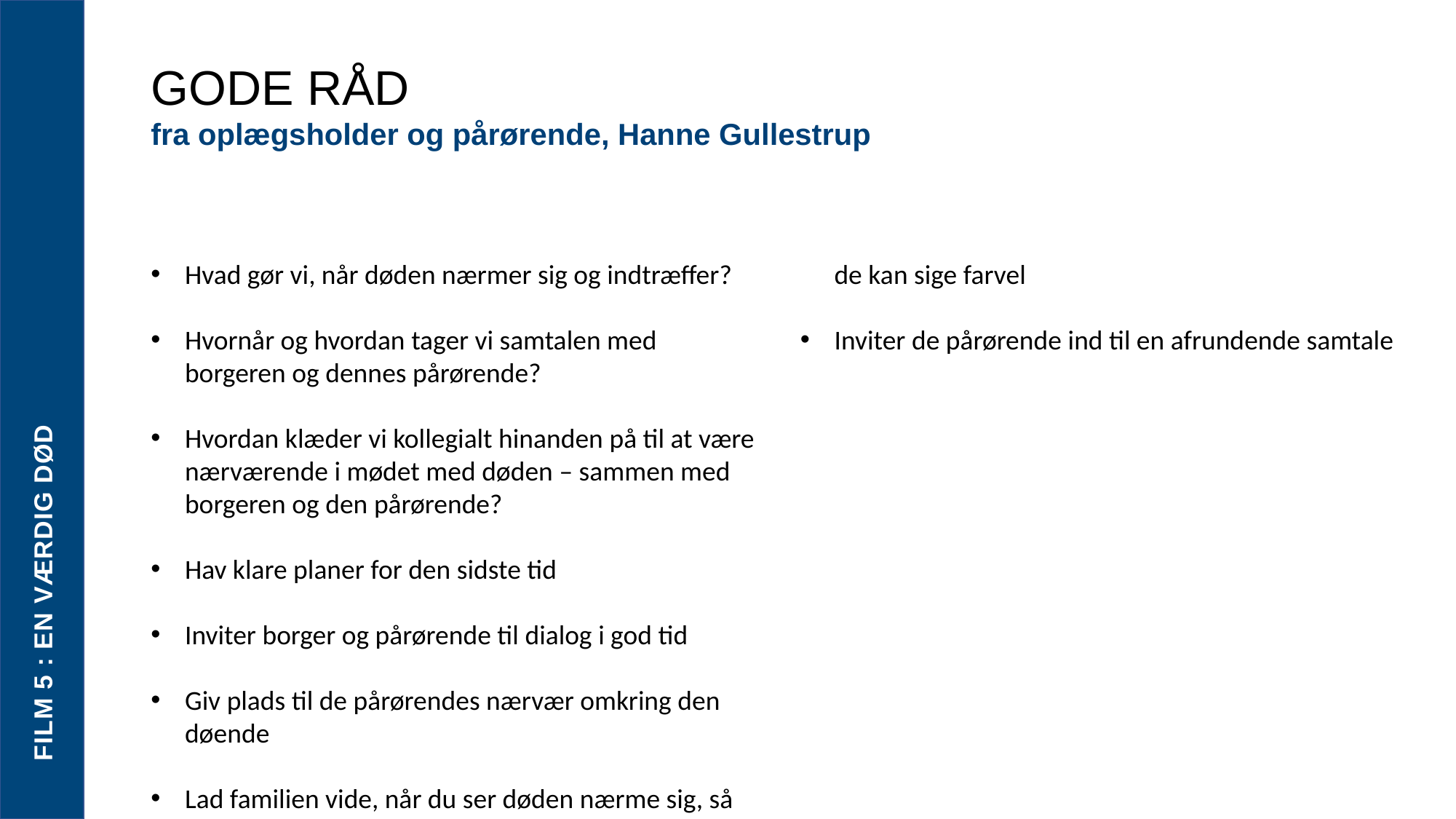

FILM 5 : EN VÆRDIG DØD
GODE RÅD
fra oplægsholder og pårørende, Hanne Gullestrup

Hvad gør vi, når døden nærmer sig og indtræffer?

Hvornår og hvordan tager vi samtalen med borgeren og dennes pårørende?

Hvordan klæder vi kollegialt hinanden på til at være nærværende i mødet med døden – sammen med borgeren og den pårørende?

Hav klare planer for den sidste tid

Inviter borger og pårørende til dialog i god tid

Giv plads til de pårørendes nærvær omkring den døende

Lad familien vide, når du ser døden nærme sig, så de kan sige farvel

Inviter de pårørende ind til en afrundende samtale